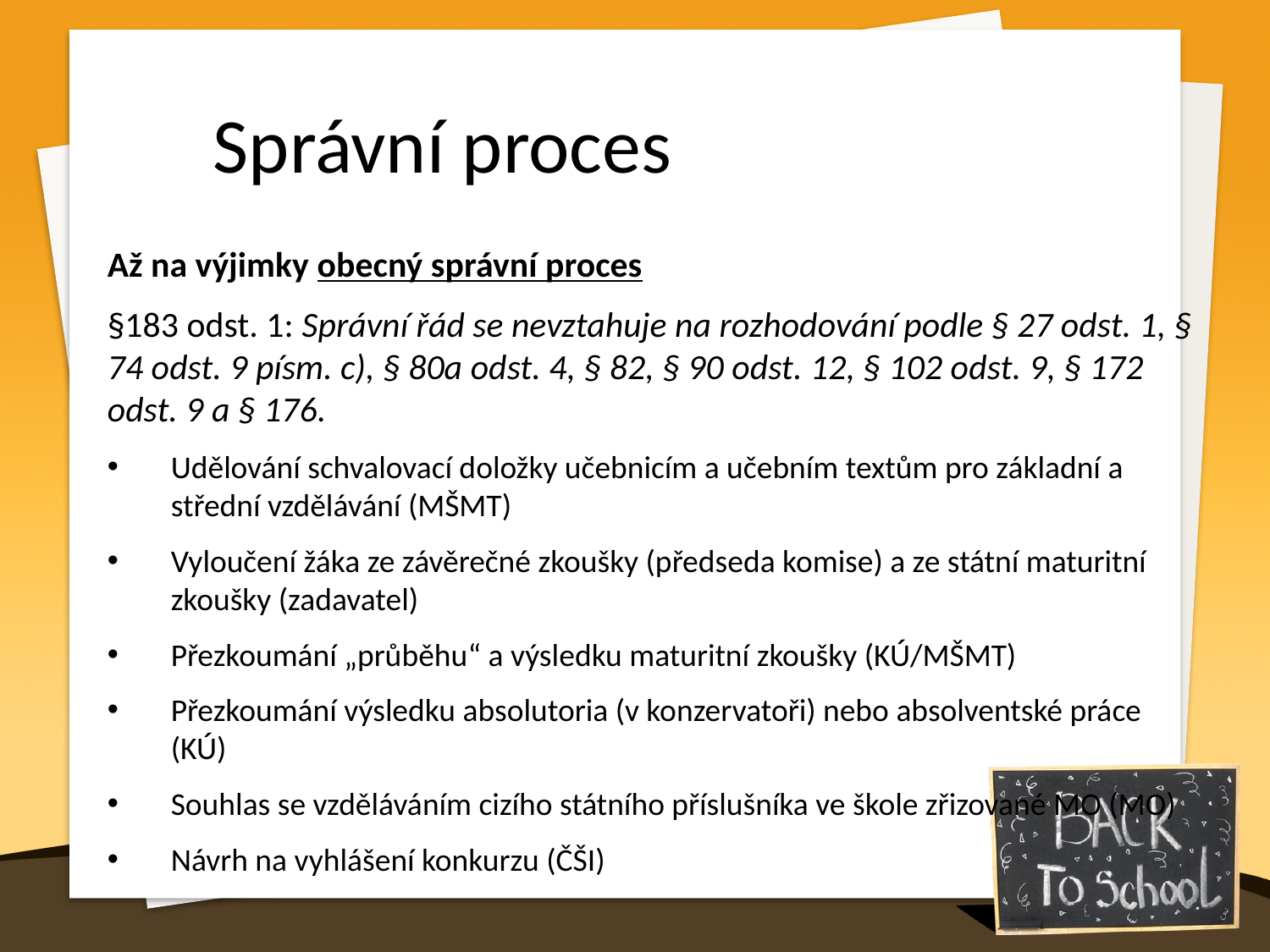

Správní proces
Až na výjimky obecný správní proces
§183 odst. 1: Správní řád se nevztahuje na rozhodování podle § 27 odst. 1, § 74 odst. 9 písm. c), § 80a odst. 4, § 82, § 90 odst. 12, § 102 odst. 9, § 172 odst. 9 a § 176.
Udělování schvalovací doložky učebnicím a učebním textům pro základní a střední vzdělávání (MŠMT)
Vyloučení žáka ze závěrečné zkoušky (předseda komise) a ze státní maturitní zkoušky (zadavatel)
Přezkoumání „průběhu“ a výsledku maturitní zkoušky (KÚ/MŠMT)
Přezkoumání výsledku absolutoria (v konzervatoři) nebo absolventské práce (KÚ)
Souhlas se vzděláváním cizího státního příslušníka ve škole zřizované MO (MO)
Návrh na vyhlášení konkurzu (ČŠI)